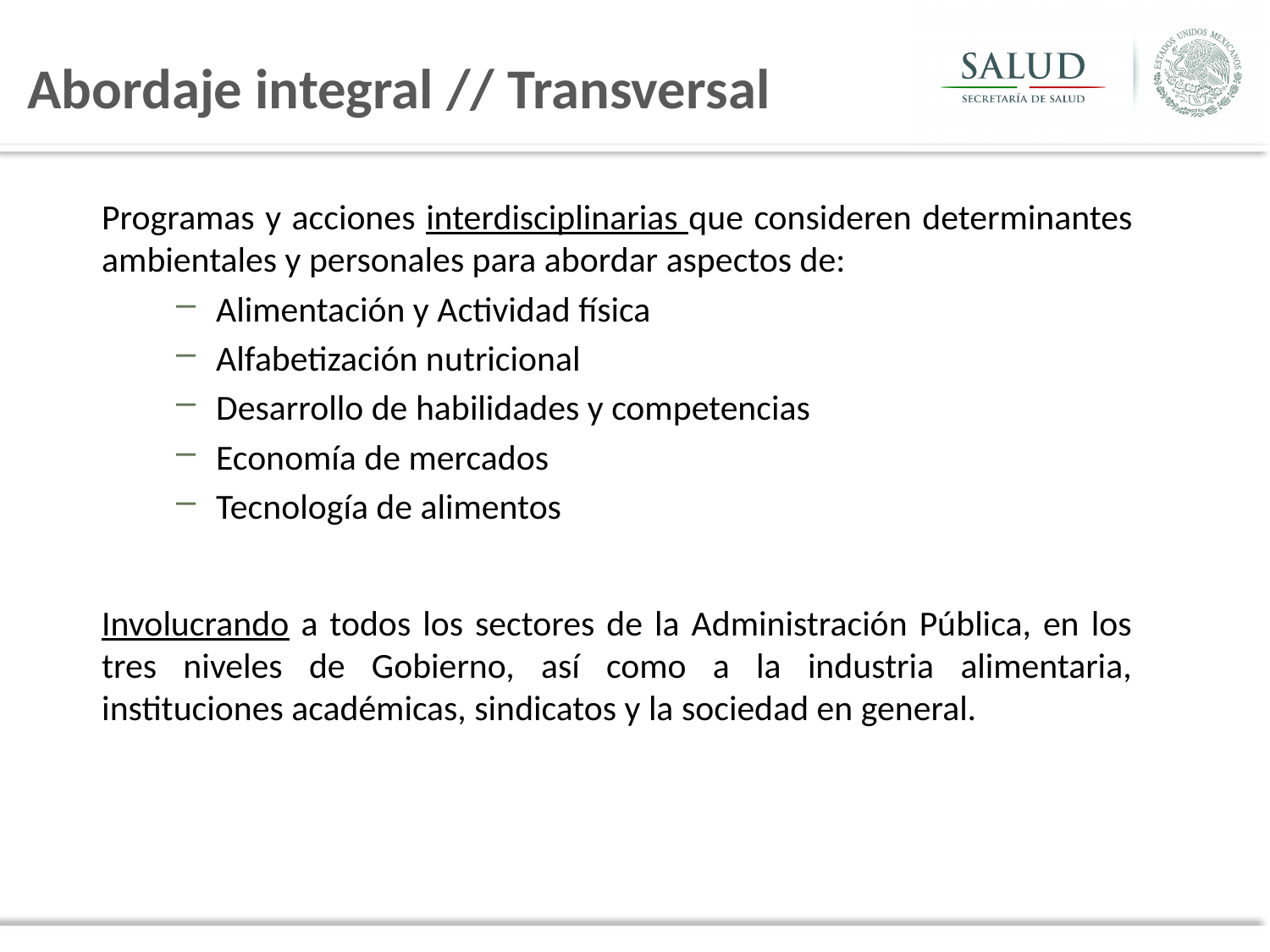

Abordaje integral // Transversal

Programas y acciones interdisciplinarias que consideren determinantes ambientales y personales para abordar aspectos de:
Alimentación y Actividad física
Alfabetización nutricional
Desarrollo de habilidades y competencias
Economía de mercados
Tecnología de alimentos

Involucrando a todos los sectores de la Administración Pública, en los tres niveles de Gobierno, así como a la industria alimentaria, instituciones académicas, sindicatos y la sociedad en general.